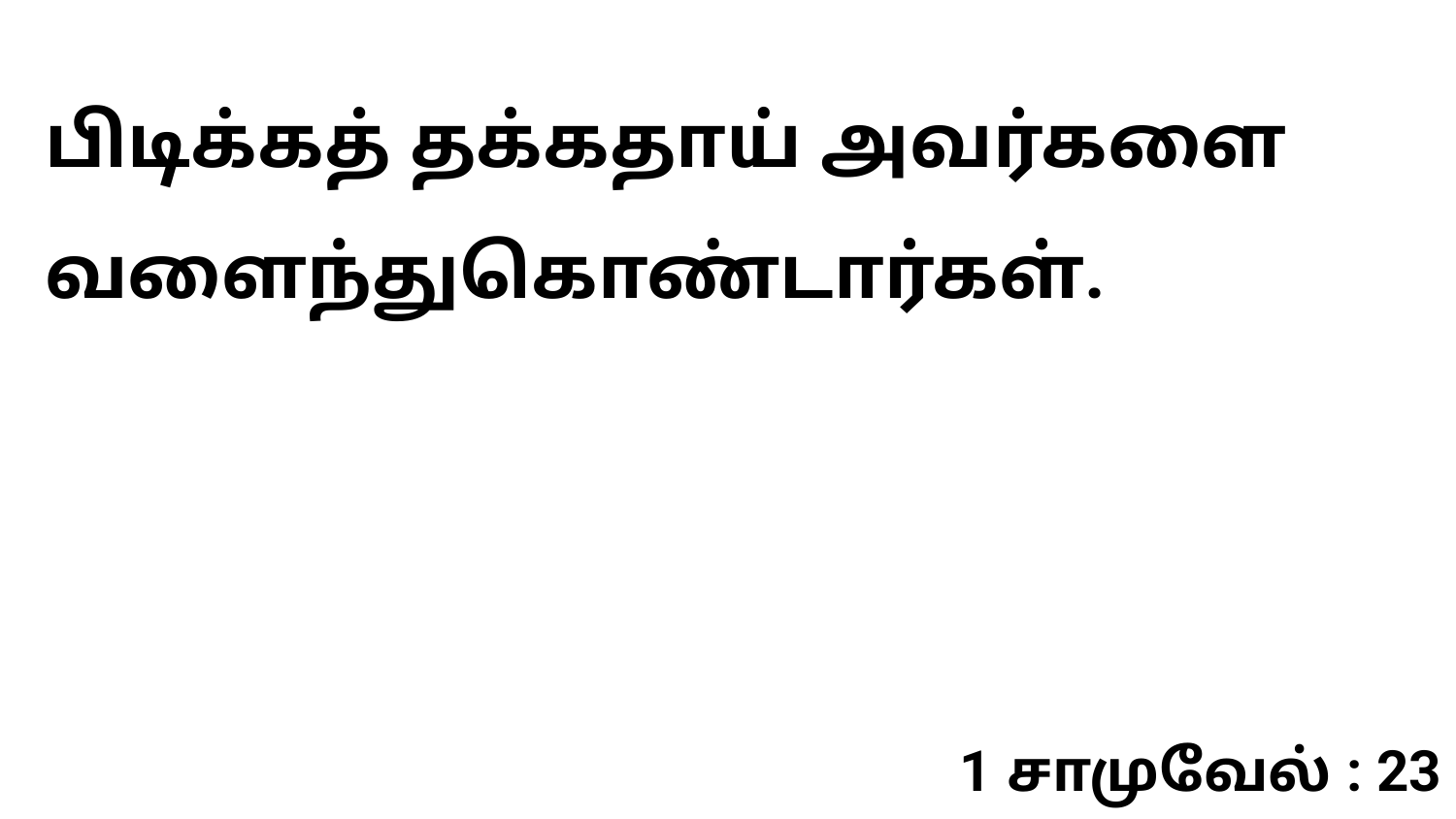

பிடிக்கத் தக்கதாய் அவர்களை வளைந்துகொண்டார்கள்.
1 சாமுவேல் : 23